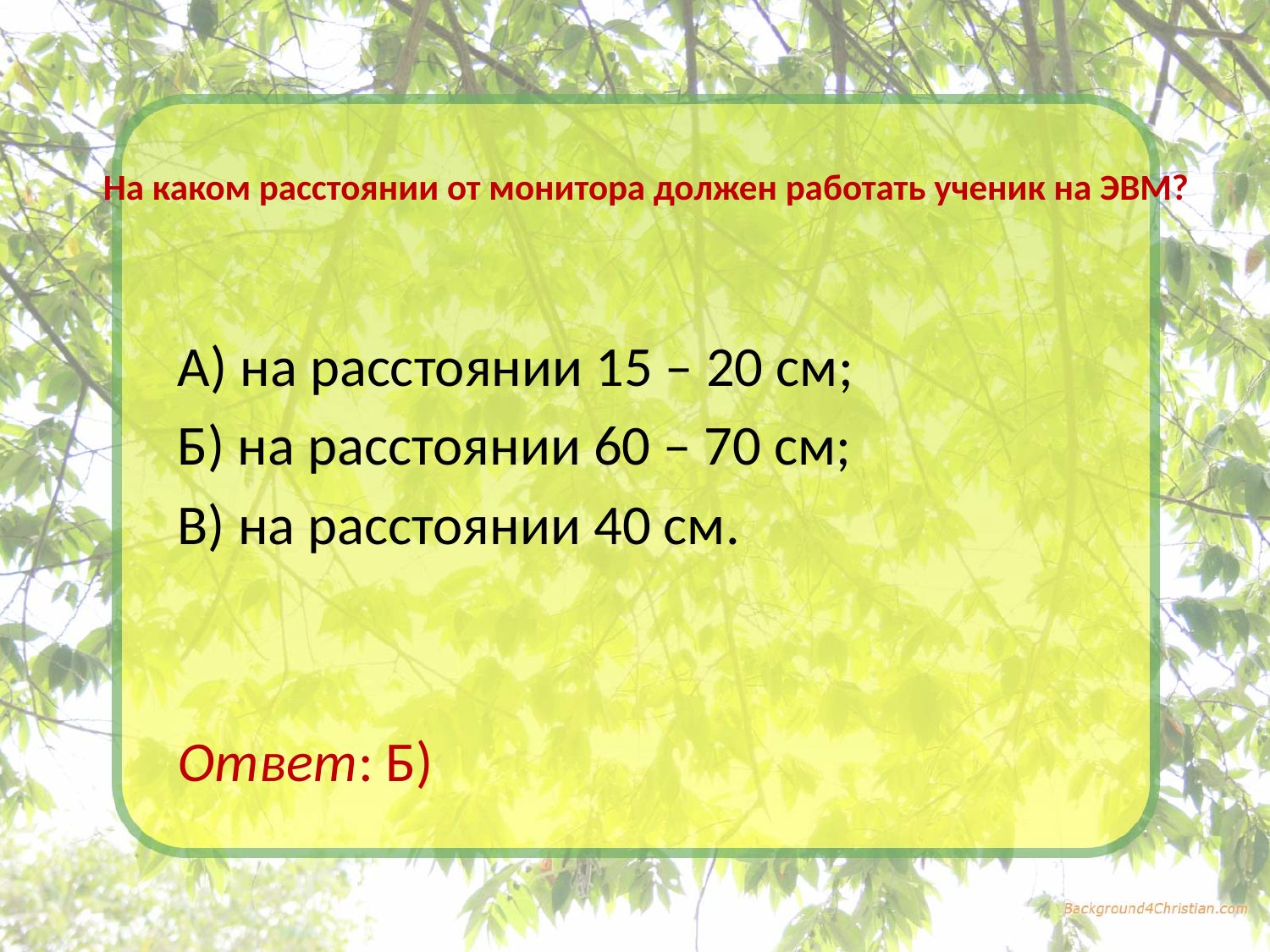

# На каком расстоянии от монитора должен работать ученик на ЭВМ?
А) на расстоянии 15 – 20 см;
Б) на расстоянии 60 – 70 см;
В) на расстоянии 40 см.

Ответ: Б)